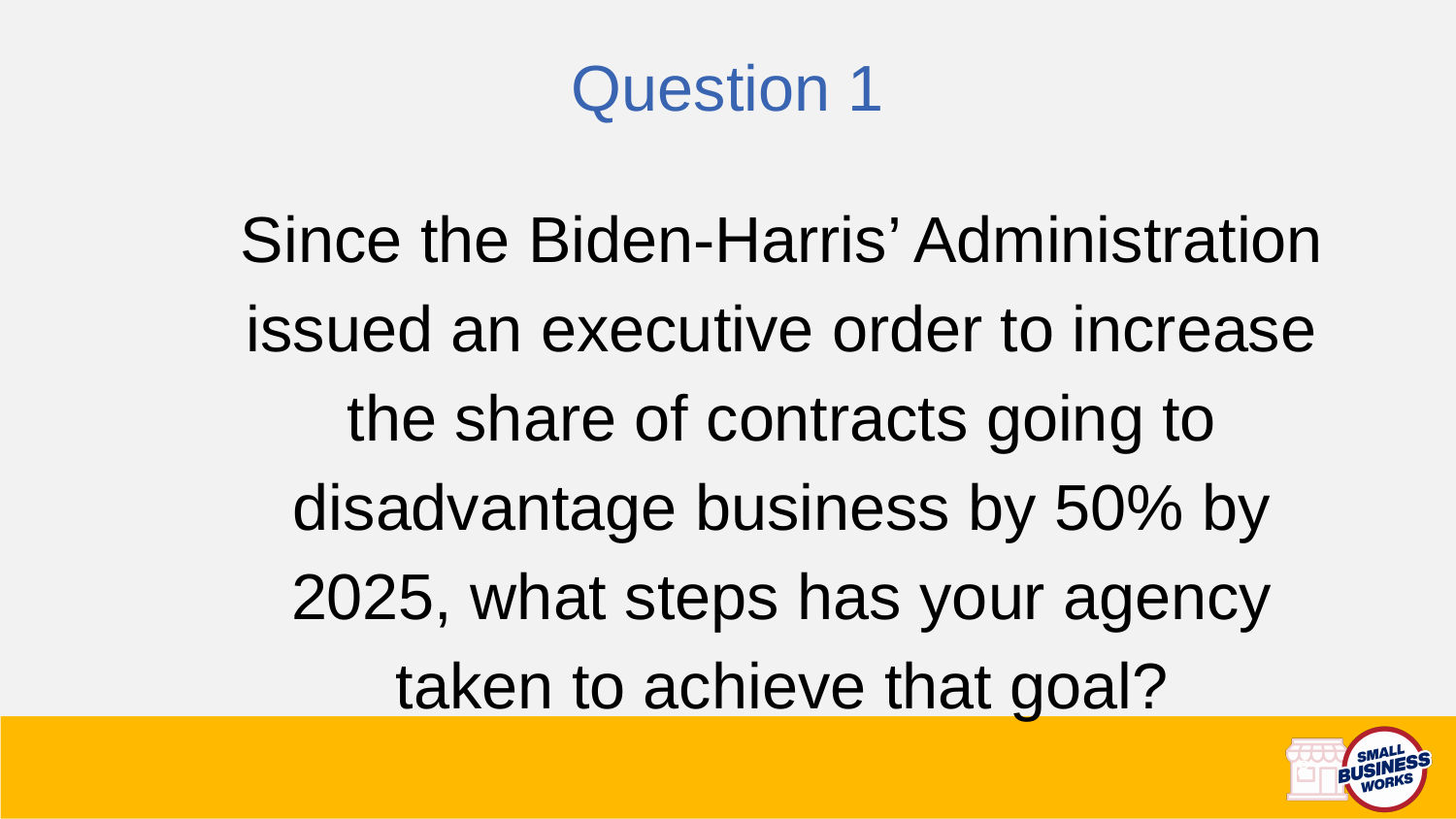

Question 1
Since the Biden-Harris’ Administration issued an executive order to increase the share of contracts going to disadvantage business by 50% by 2025, what steps has your agency taken to achieve that goal?

8